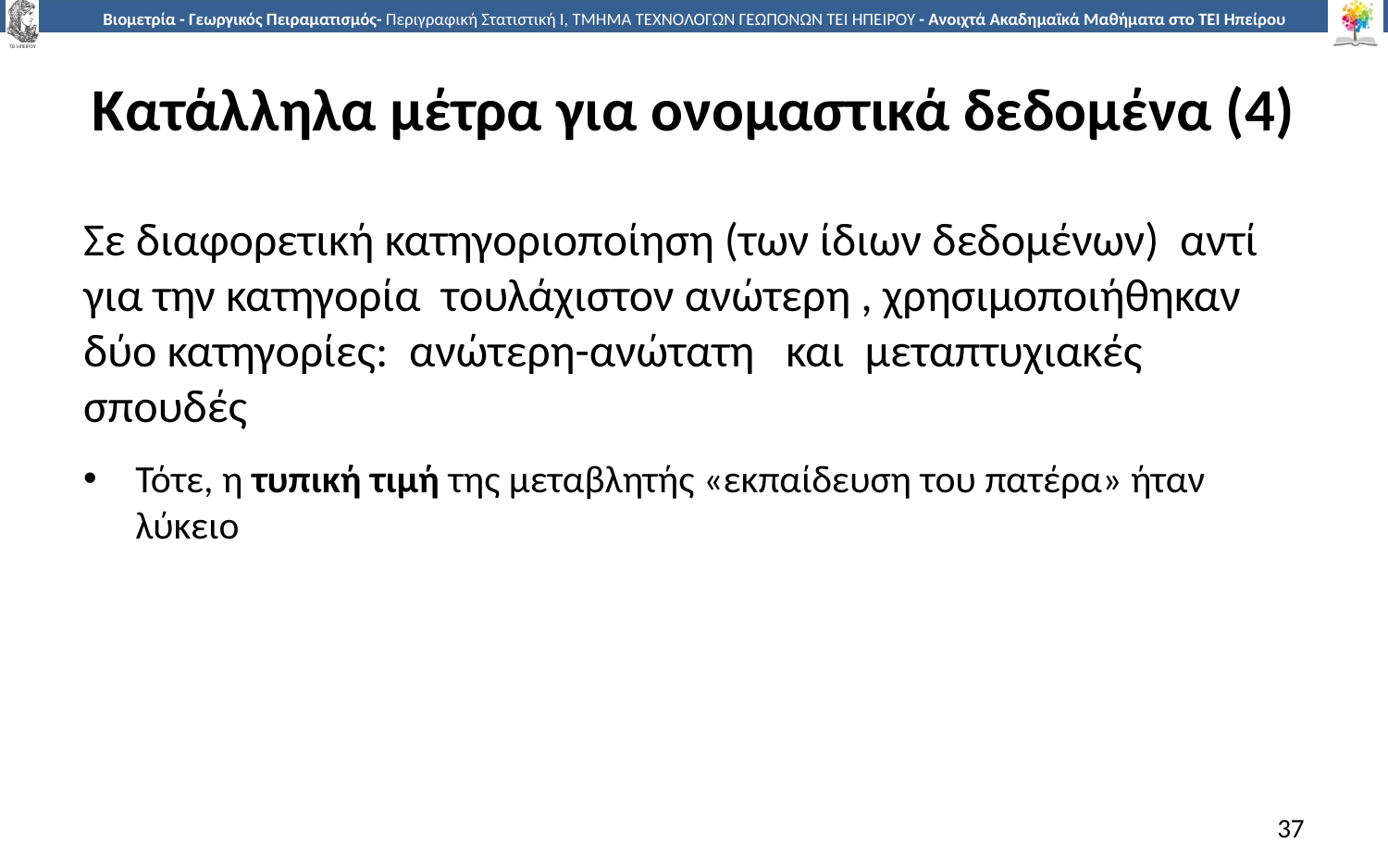

# Κατάλληλα μέτρα για ονομαστικά δεδομένα (4)
Σε διαφορετική κατηγοριοποίηση (των ίδιων δεδομένων)  αντί για την κατηγορία  τουλάχιστον ανώτερη , χρησιμοποιήθηκαν δύο κατηγορίες:  ανώτερη-ανώτατη   και  μεταπτυχιακές σπουδές
Τότε, η τυπική τιμή της μεταβλητής «εκπαίδευση του πατέρα» ήταν λύκειο

37